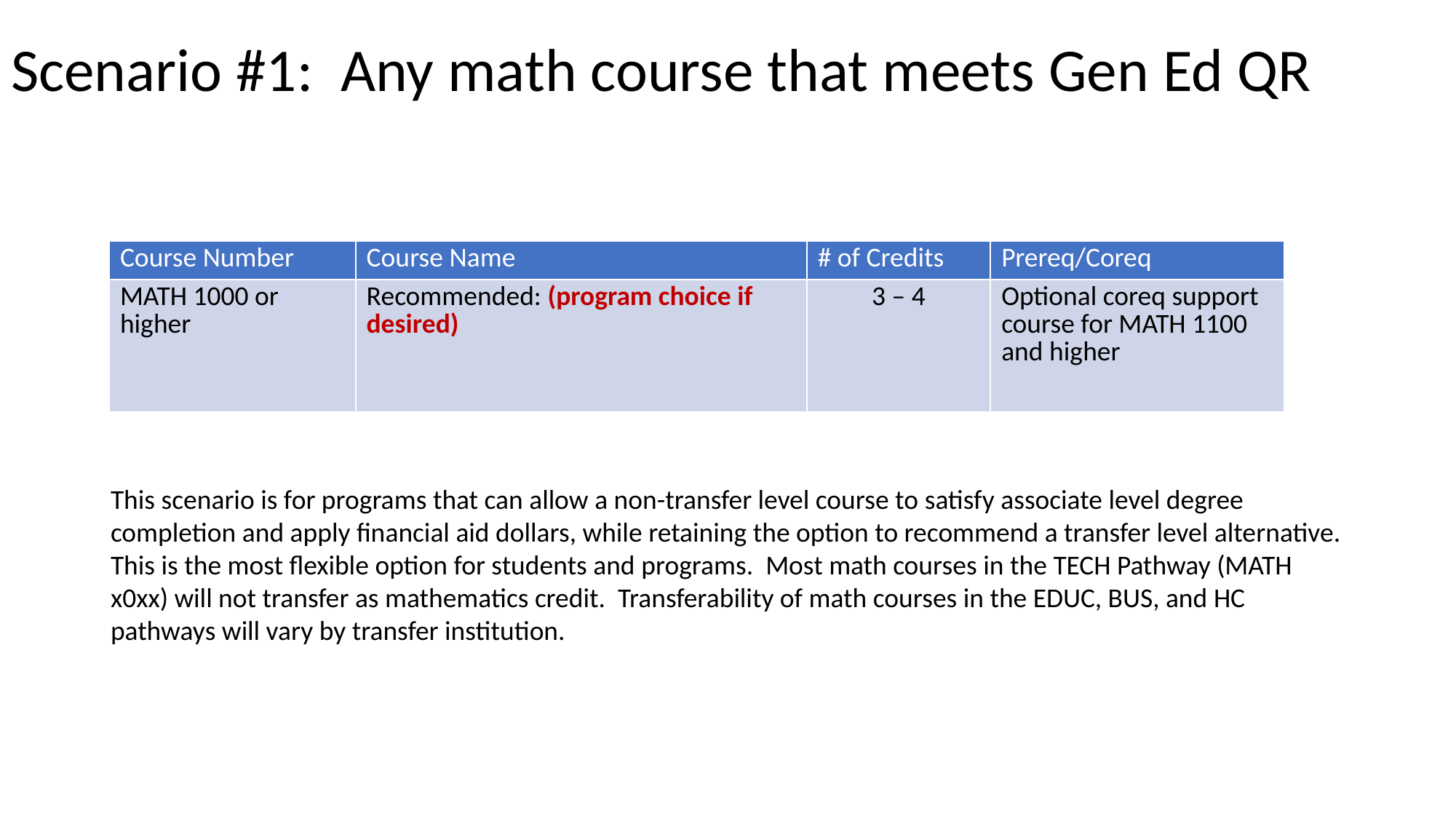

# Scenario #1:  Any math course that meets Gen Ed QR SLOs

| Course Number | Course Name | # of Credits | Prereq/Coreq |
| --- | --- | --- | --- |
| MATH 1000 or higher | Recommended: (program choice if desired) | 3 – 4 | Optional coreq support course for MATH 1100 and higher |
This scenario is for programs that can allow a non-transfer level course to satisfy associate level degree completion and apply financial aid dollars, while retaining the option to recommend a transfer level alternative. This is the most flexible option for students and programs.  Most math courses in the TECH Pathway (MATH x0xx) will not transfer as mathematics credit.  Transferability of math courses in the EDUC, BUS, and HC pathways will vary by transfer institution.